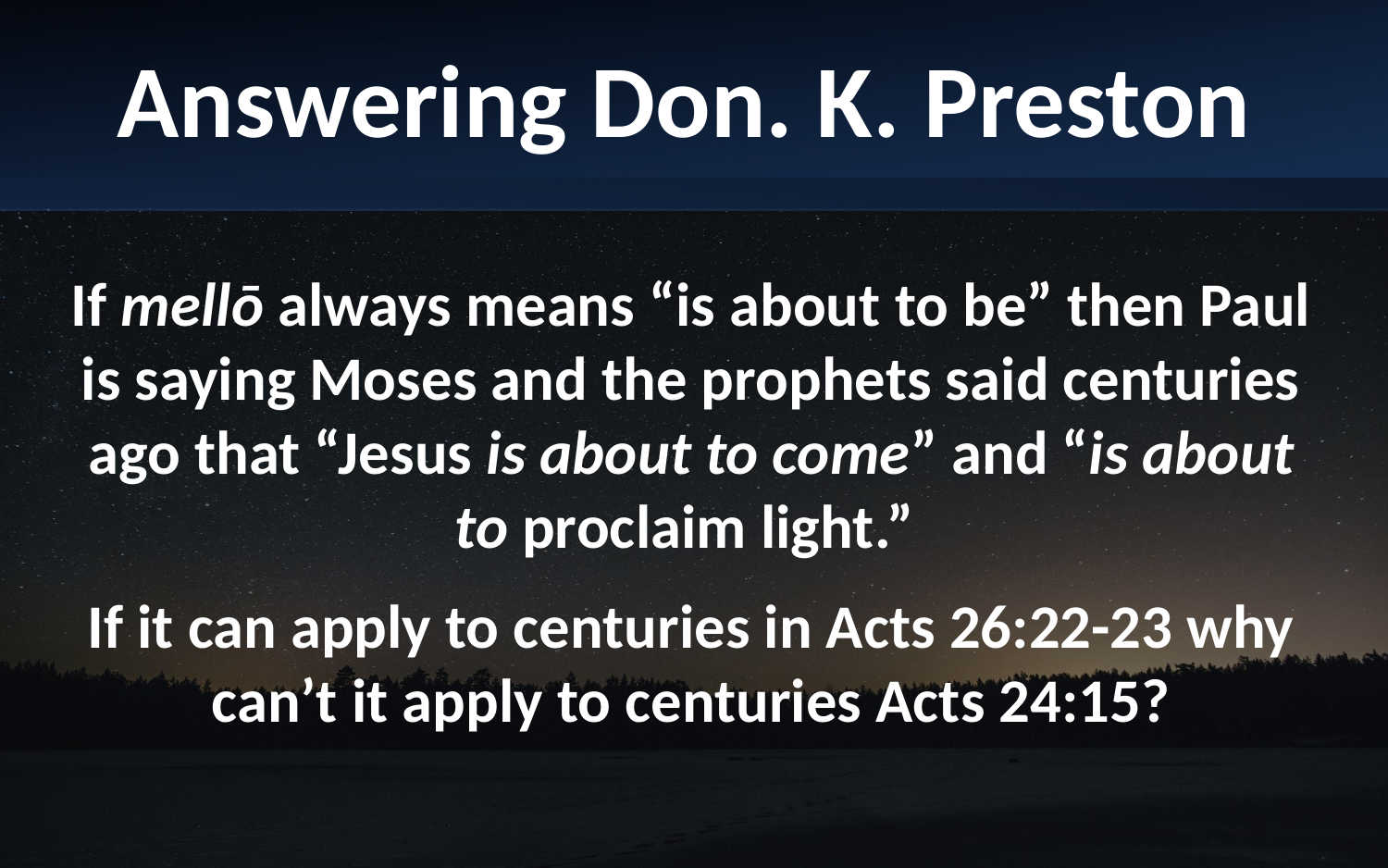

Answering Don. K. Preston
If mellō always means “is about to be” then Paul is saying Moses and the prophets said centuries ago that “Jesus is about to come” and “is about to proclaim light.”
If it can apply to centuries in Acts 26:22-23 why can’t it apply to centuries Acts 24:15?